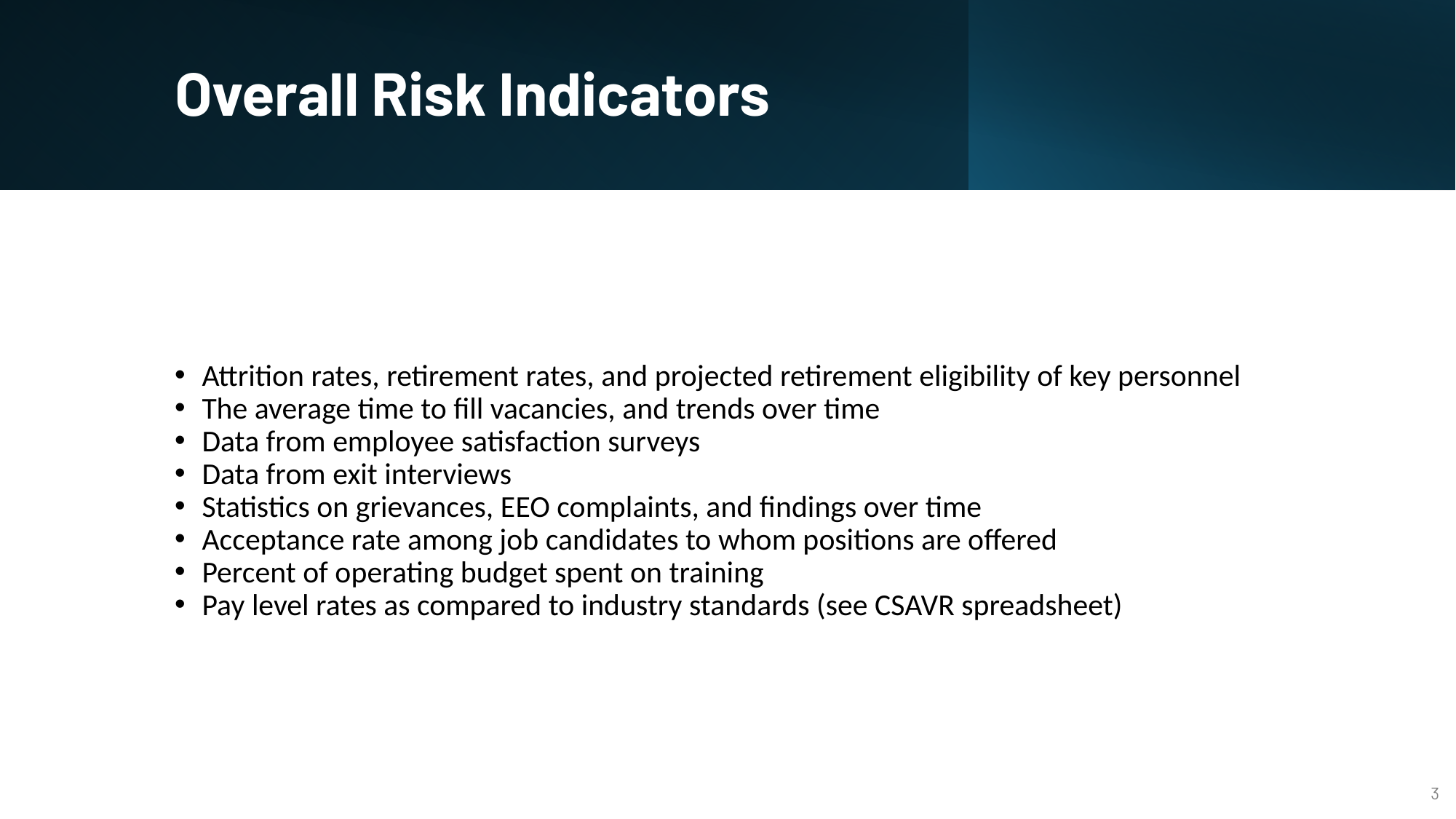

# Overall Risk Indicators

Attrition rates, retirement rates, and projected retirement eligibility of key personnel
The average time to fill vacancies, and trends over time
Data from employee satisfaction surveys
Data from exit interviews
Statistics on grievances, EEO complaints, and findings over time
Acceptance rate among job candidates to whom positions are offered
Percent of operating budget spent on training
Pay level rates as compared to industry standards (see CSAVR spreadsheet)

3